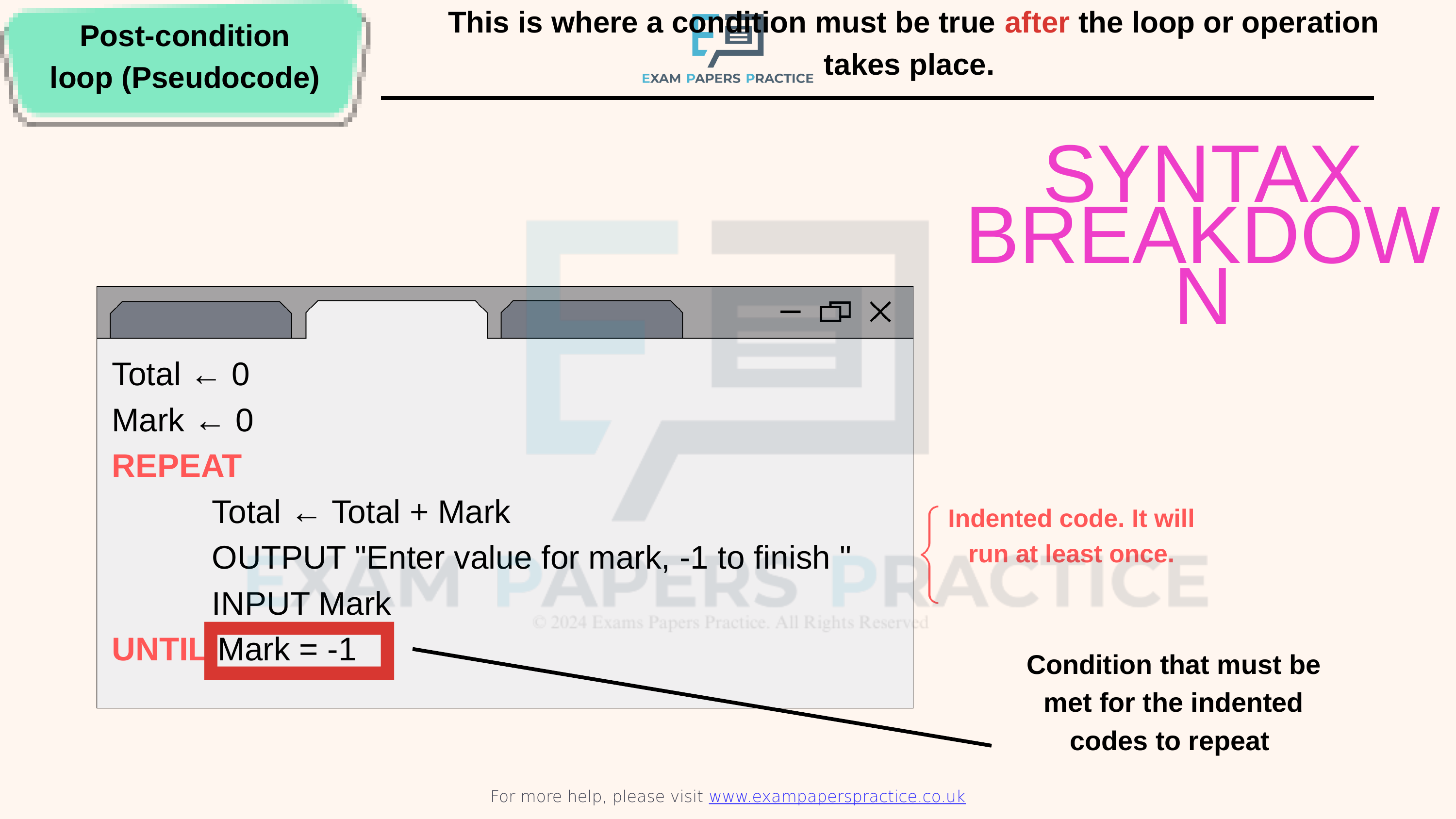

This is where a condition must be true after the loop or operation takes place.
Post-condition
loop (Pseudocode)

For more help, please visit www.exampaperspractice.co.uk

SYNTAX BREAKDOWN

Total ← 0
Mark ← 0
REPEAT
           Total ← Total + Mark
           OUTPUT "Enter value for mark, -1 to finish "
           INPUT Mark
UNTIL Mark = -1
Indented code. It will run at least once.

Condition that must be met for the indented codes to repeat